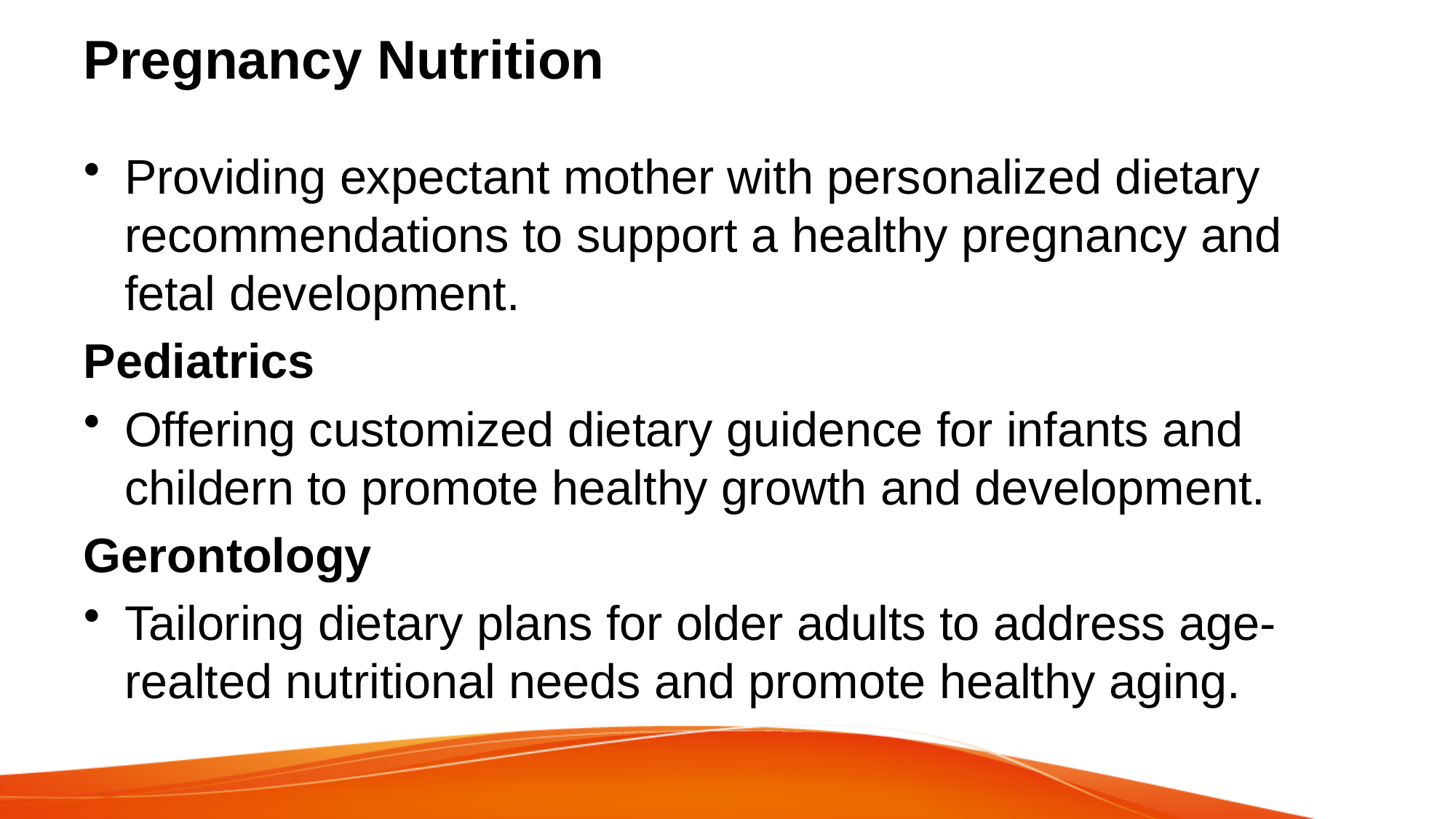

# Pregnancy Nutrition
Providing expectant mother with personalized dietary recommendations to support a healthy pregnancy and fetal development.
Pediatrics
Offering customized dietary guidence for infants and childern to promote healthy growth and development.
Gerontology
Tailoring dietary plans for older adults to address age-realted nutritional needs and promote healthy aging.